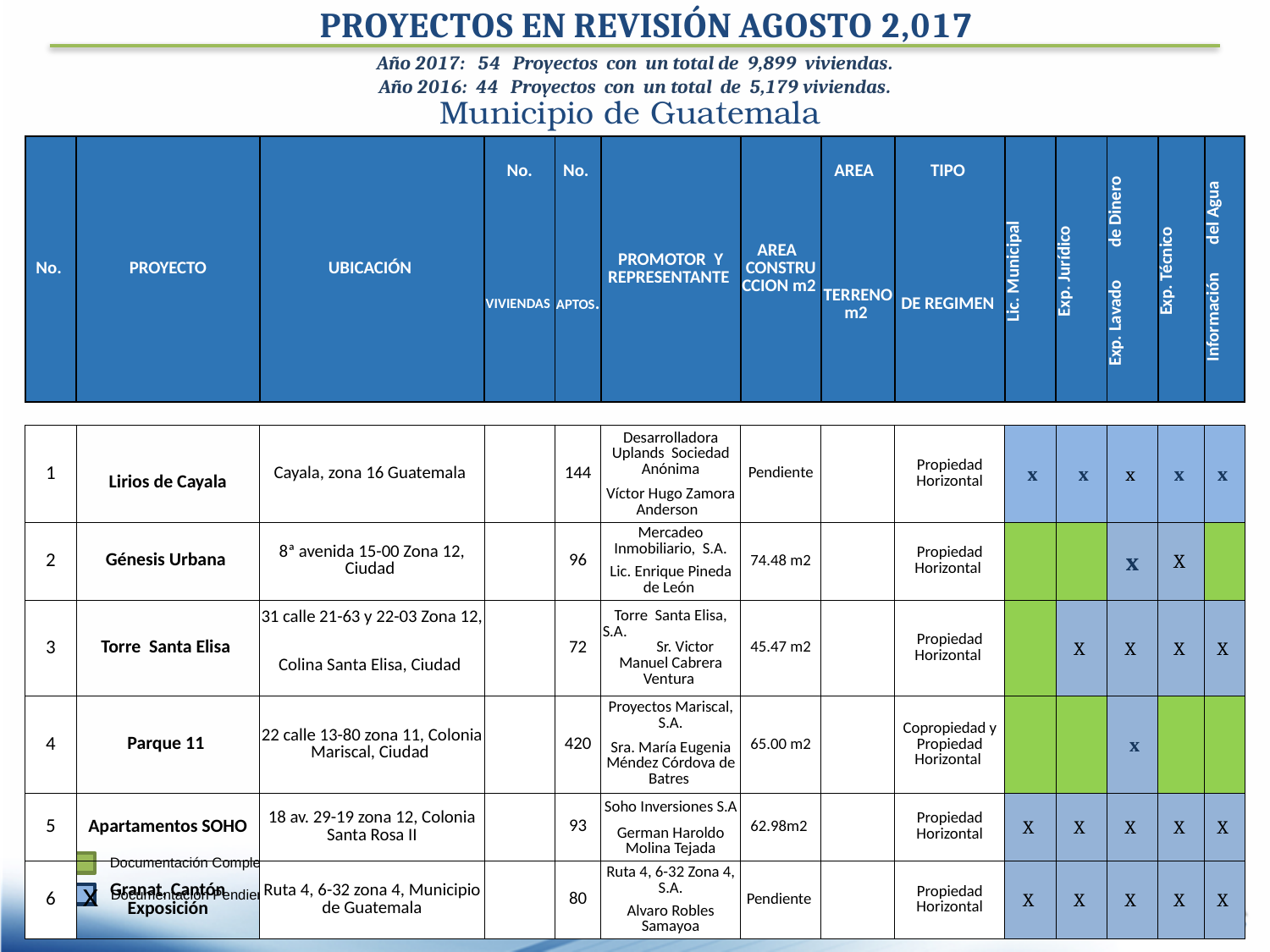

PROYECTOS EN REVISIÓN AGOSTO 2,017
Año 2017:   54   Proyectos  con  un total de  9,899  viviendas.
Año 2016:  44   Proyectos  con  un total  de  5,179 viviendas.
Municipio de Guatemala
| No. | PROYECTO | UBICACIÓN | No. | No. | PROMOTOR Y REPRESENTANTE | AREA CONSTRUCCION m2 | AREA | TIPO | Lic. Municipal | Exp. Jurídico | Exp. Lavado de Dinero | Exp. Técnico | Información del Agua |
| --- | --- | --- | --- | --- | --- | --- | --- | --- | --- | --- | --- | --- | --- |
|  |  |  | VIVIENDAS | APTOS. |  |  | TERRENO m2 | DE REGIMEN |  |  |  |  |  |
|  |  |  |  |  |  |  |  |  |  |  |  |  |  |
| 1 | Lirios de Cayala | Cayala, zona 16 Guatemala |  | 144 | Desarrolladora Uplands Sociedad Anónima | Pendiente |  | Propiedad Horizontal | x | x | x | x | x |
|  |  |  |  |  | Víctor Hugo Zamora Anderson |  |  |  |  |  |  |  |  |
| 2 | Génesis Urbana | 8ª avenida 15-00 Zona 12, Ciudad |  | 96 | Mercadeo Inmobiliario, S.A. | 74.48 m2 |  | Propiedad Horizontal |  |  | x | X |  |
|  |  |  |  |  | Lic. Enrique Pineda de León |  |  |  |  |  |  |  |  |
| 3 | Torre Santa Elisa | 31 calle 21-63 y 22-03 Zona 12, |  | 72 | Torre Santa Elisa, S.A. Sr. Victor Manuel Cabrera Ventura | 45.47 m2 |  | Propiedad Horizontal |  | X | X | X | X |
|  |  | Colina Santa Elisa, Ciudad |  |  |  |  |  |  |  |  |  |  |  |
| 4 | Parque 11 | 22 calle 13-80 zona 11, Colonia Mariscal, Ciudad |  | 420 | Proyectos Mariscal, S.A. | 65.00 m2 |  | Copropiedad y Propiedad Horizontal |  |  | x |  |  |
|  |  |  |  |  | Sra. María Eugenia Méndez Córdova de Batres |  |  |  |  |  |  |  |  |
| 5 | Apartamentos SOHO | 18 av. 29-19 zona 12, Colonia Santa Rosa II |  | 93 | Soho Inversiones S.A | 62.98m2 |  | Propiedad Horizontal | X | X | X | X | X |
|  |  |  |  |  | German Haroldo Molina Tejada |  |  |  |  |  |  |  |  |
| 6 | Granat, Cantón Exposición | Ruta 4, 6-32 zona 4, Municipio de Guatemala |  | 80 | Ruta 4, 6-32 Zona 4, S.A. | Pendiente |  | Propiedad Horizontal | X | X | X | X | X |
|  |  |  |  |  | Alvaro Robles Samayoa |  |  |  |  |  |  |  |  |
Documentación Completa

Documentación Pendiente de Presentar
x